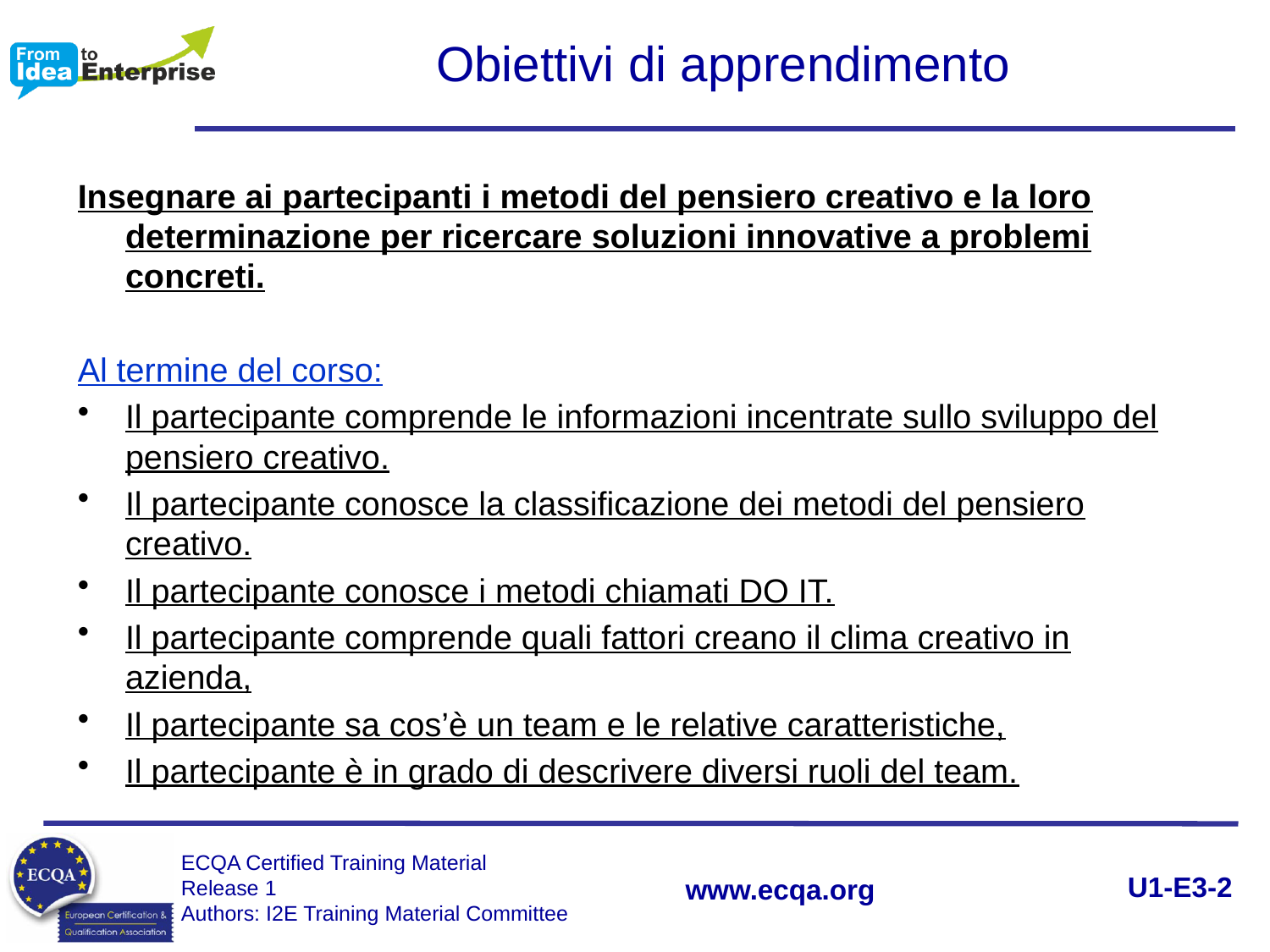

# Obiettivi di apprendimento
Insegnare ai partecipanti i metodi del pensiero creativo e la loro determinazione per ricercare soluzioni innovative a problemi concreti.

Al termine del corso:
Il partecipante comprende le informazioni incentrate sullo sviluppo del pensiero creativo.
Il partecipante conosce la classificazione dei metodi del pensiero creativo.
Il partecipante conosce i metodi chiamati DO IT.
Il partecipante comprende quali fattori creano il clima creativo in azienda,
Il partecipante sa cos’è un team e le relative caratteristiche,
Il partecipante è in grado di descrivere diversi ruoli del team.